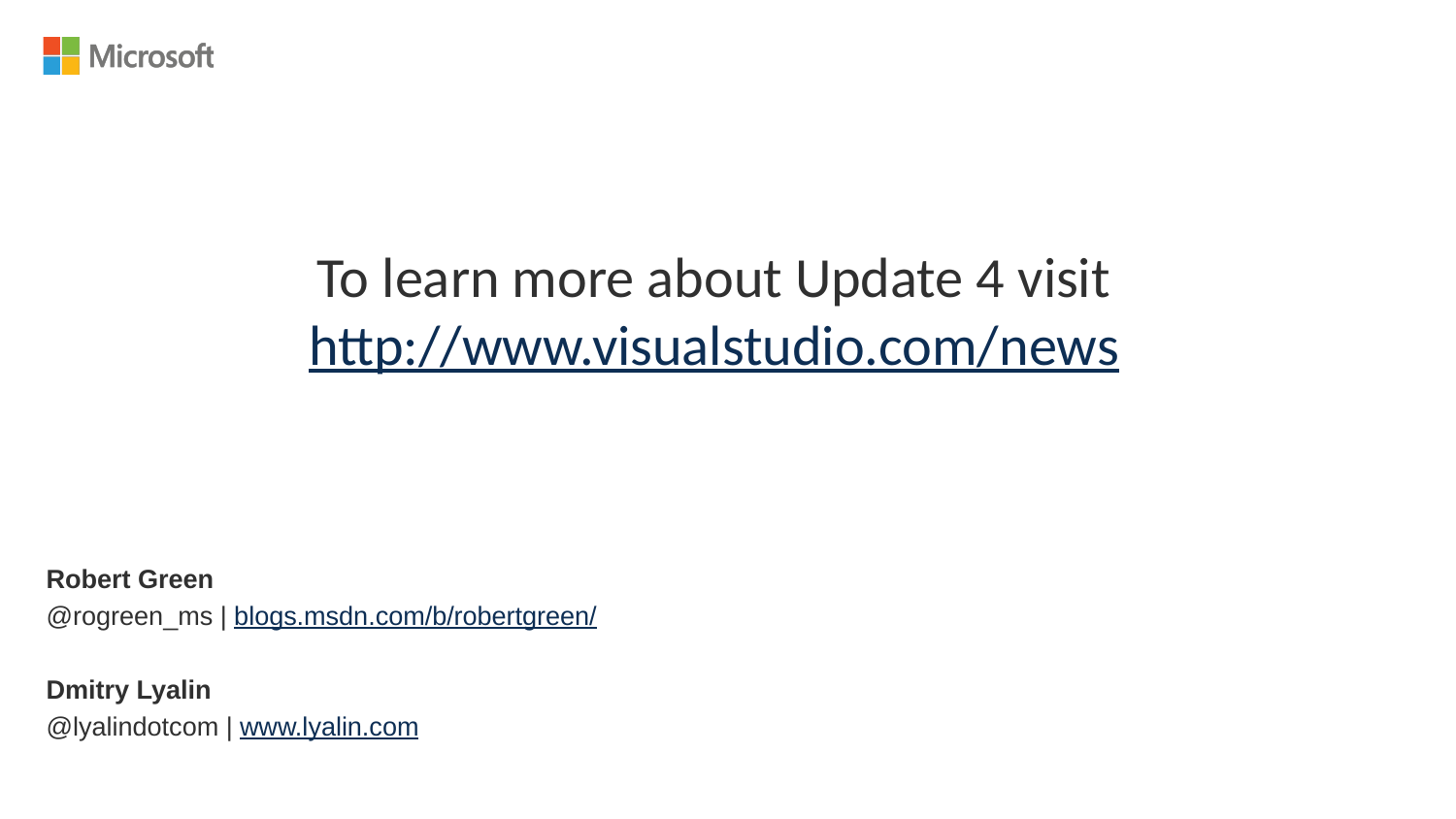

To learn more about Update 4 visit
http://www.visualstudio.com/news
Robert Green
@rogreen_ms | blogs.msdn.com/b/robertgreen/

Dmitry Lyalin
@lyalindotcom | www.lyalin.com